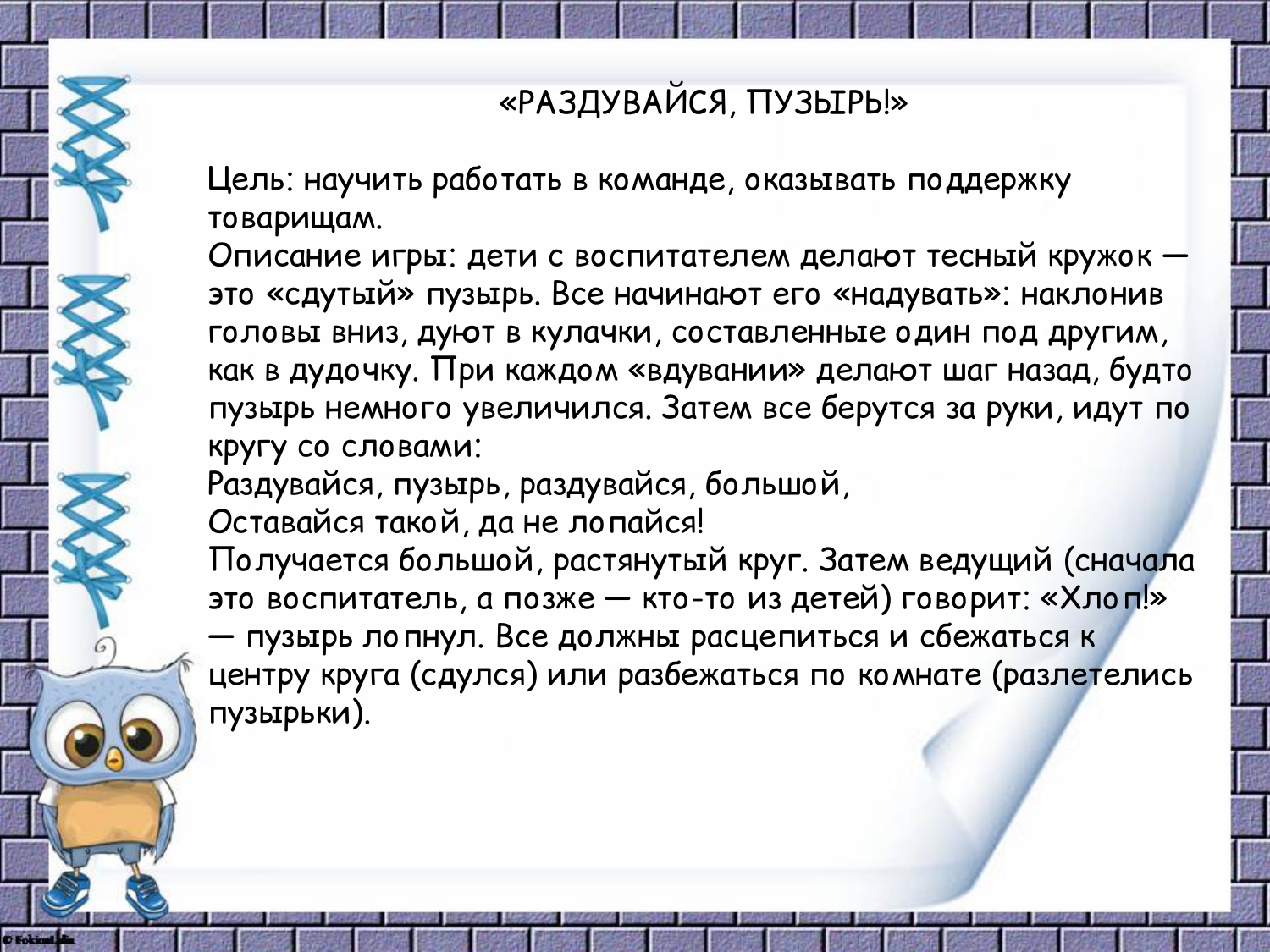

«РАЗДУВАЙСЯ, ПУЗЫРЬ!»

Цель: научить работать в команде, оказывать поддержку товарищам.
Описание игры: дети с воспитателем делают тесный кружок — это «сдутый» пузырь. Все начинают его «надувать»: наклонив головы вниз, дуют в кулачки, составленные один под другим, как в дудочку. При каждом «вдувании» делают шаг назад, будто пузырь немного увеличился. Затем все берутся за руки, идут по кругу со словами:
Раздувайся, пузырь, раздувайся, большой,
Оставайся такой, да не лопайся!
Получается большой, растянутый круг. Затем ведущий (сначала это воспитатель, а позже — кто-то из детей) говорит: «Хлоп!» — пузырь лопнул. Все должны расцепиться и сбежаться к центру круга (сдулся) или разбежаться по комнате (разлетелись пузырьки).